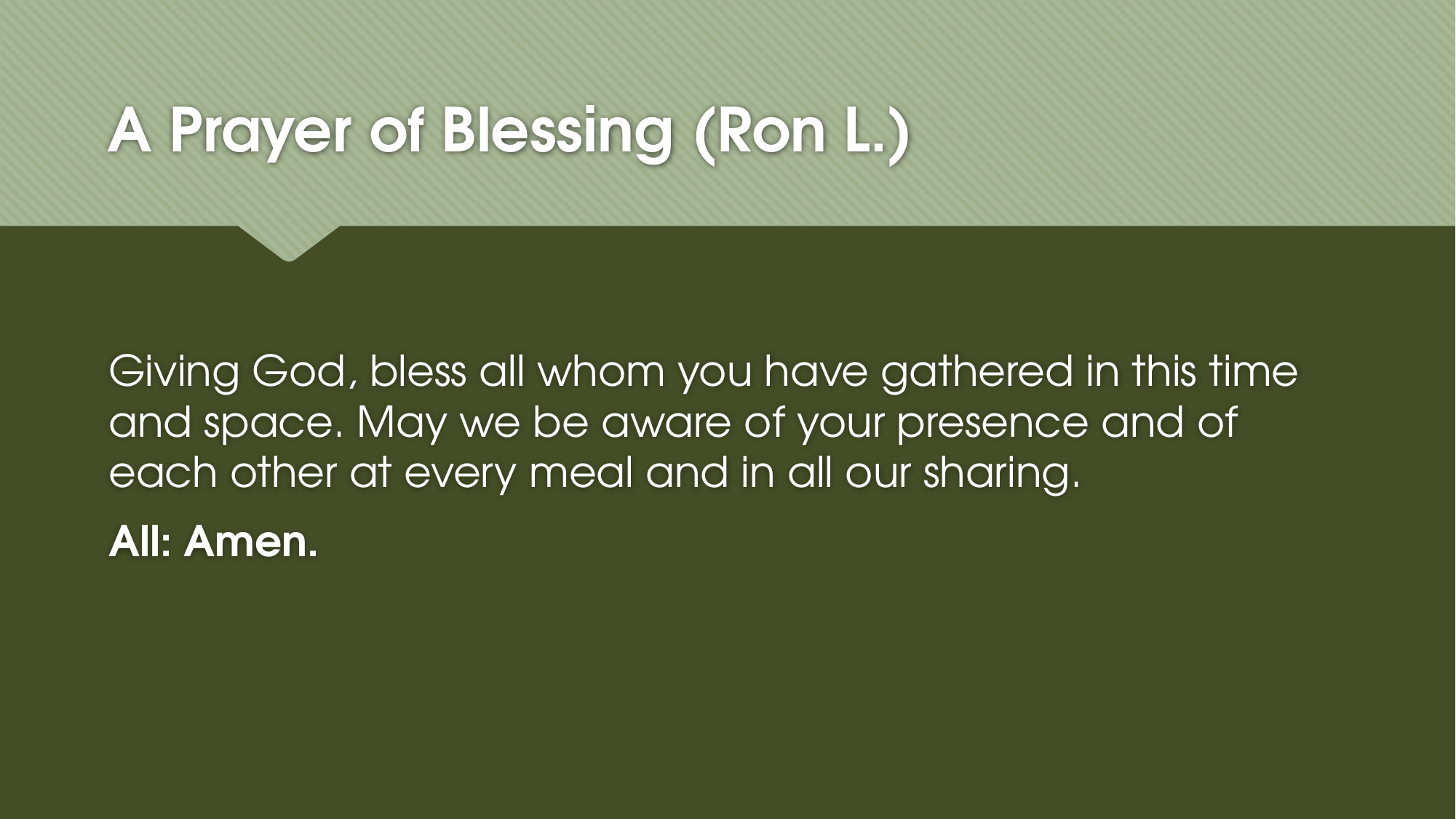

# A Prayer of Blessing (Ron L.)
Giving God, bless all whom you have gathered in this time and space. May we be aware of your presence and of each other at every meal and in all our sharing.
All: Amen.